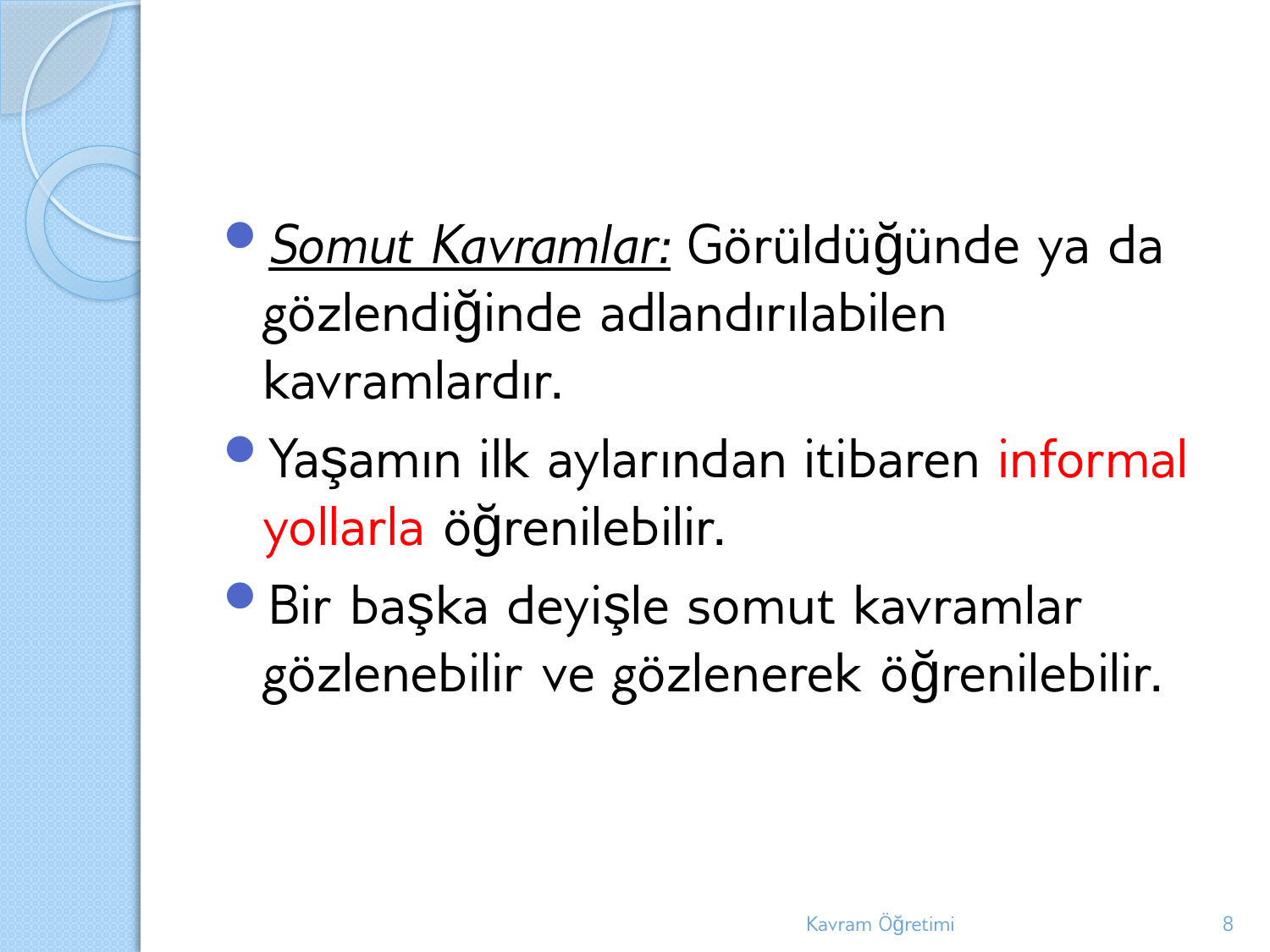

#
Somut Kavramlar: Görüldüğünde ya da gözlendiğinde adlandırılabilen kavramlardır.
Yaşamın ilk aylarından itibaren informal yollarla öğrenilebilir.
Bir başka deyişle somut kavramlar gözlenebilir ve gözlenerek öğrenilebilir.
Kavram Öğretimi
8